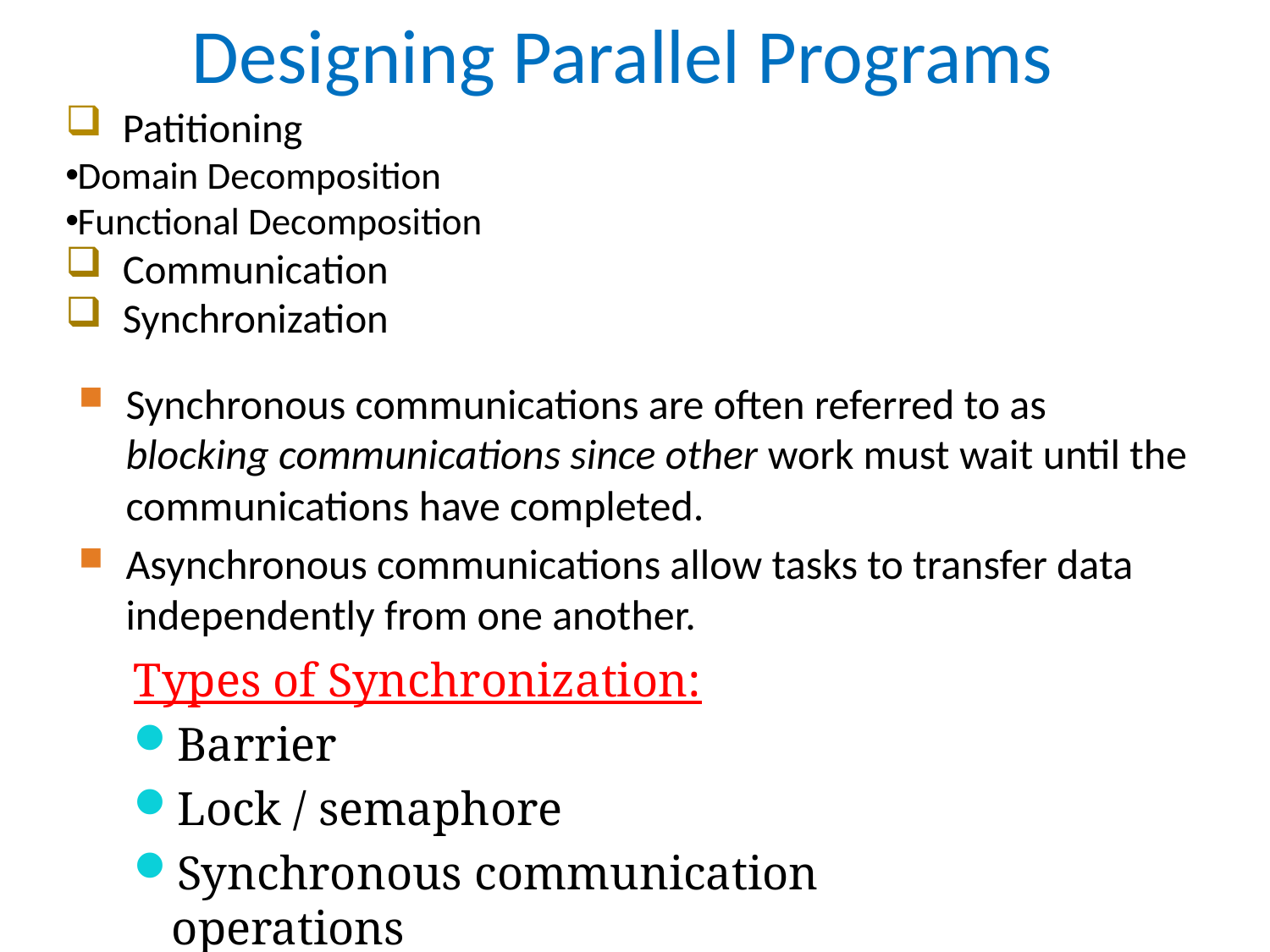

# Designing Parallel Programs
Patitioning
Domain Decomposition
Functional Decomposition
Communication
Synchronization

Synchronous communications are often referred to as blocking communications since other work must wait until the communications have completed.
Asynchronous communications allow tasks to transfer data independently from one another.

Types of Synchronization:
Barrier
Lock / semaphore
Synchronous communication operations